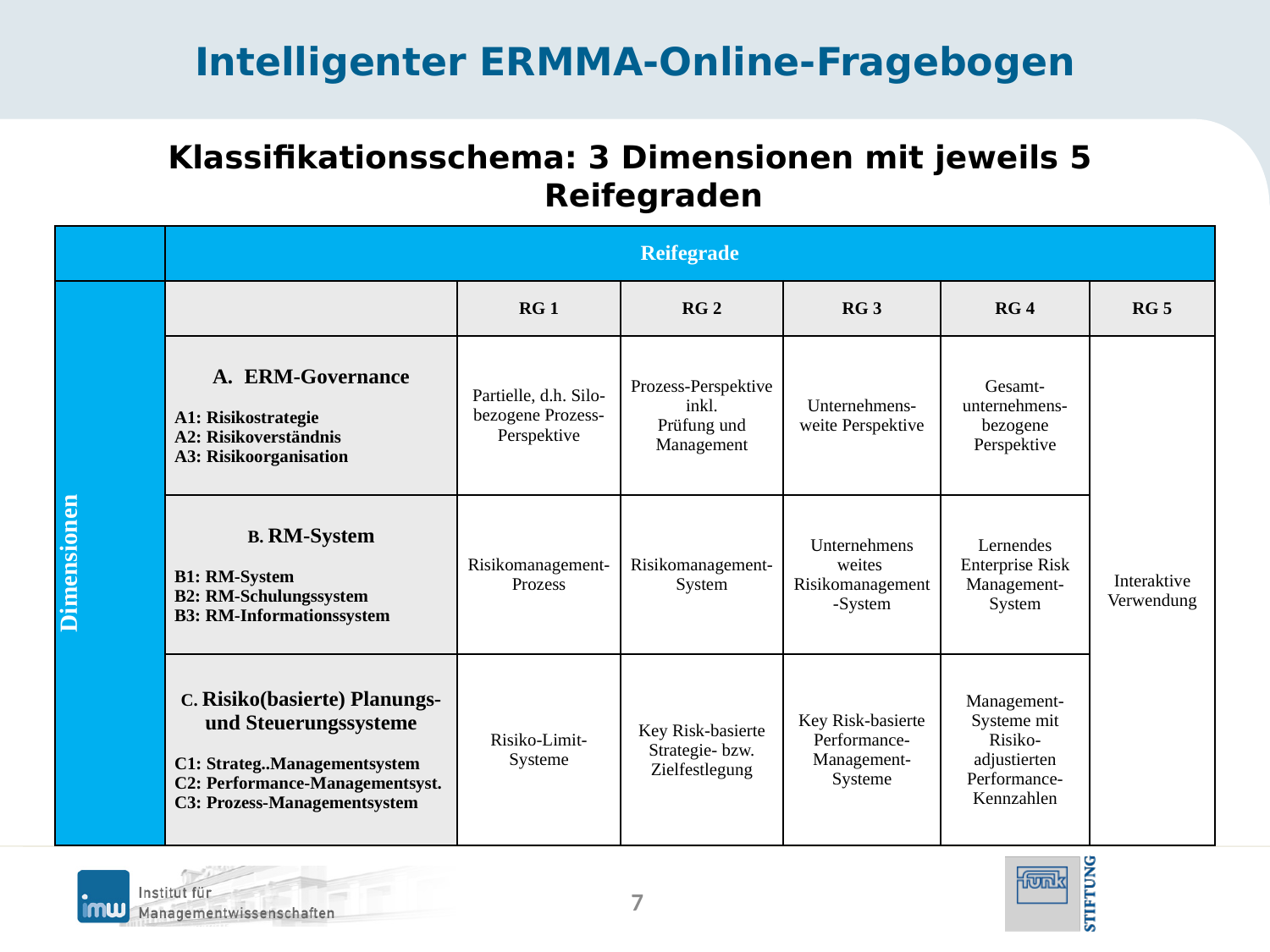

# Intelligenter ERMMA-Online-Fragebogen
Klassifikationsschema: 3 Dimensionen mit jeweils 5 Reifegraden
|  | Reifegrade |  |  |  |  |  |
| --- | --- | --- | --- | --- | --- | --- |
| Dimensionen |  | RG 1 | RG 2 | RG 3 | RG 4 | RG 5 |
|  | ERM-Governance A1: Risikostrategie A2: Risikoverständnis A3: Risikoorganisation | Partielle, d.h. Silo-bezogene Prozess-Perspektive | Prozess-Perspektive inkl. Prüfung und Management | Unternehmens- weite Perspektive | Gesamt-unternehmens-bezogene Perspektive | Interaktive Verwendung |
|  | B. RM-System B1: RM-System B2: RM-Schulungssystem B3: RM-Informationssystem | Risikomanagement-Prozess | Risikomanagement-System | Unternehmens­ weites Risikomanagement-System | Lernendes Enterprise Risk Management-System |  |
|  | C. Risiko(basierte) Planungs- und Steuerungssysteme C1: Strateg..Managementsystem C2: Performance-Managementsyst. C3: Prozess-Managementsystem | Risiko-Limit-Systeme | Key Risk-basierte Strategie- bzw. Zielfestlegung | Key Risk-basierte Performance-Management-Systeme | Management-Systeme mit Risiko-adjustierten Performance-Kennzahlen |  |

7